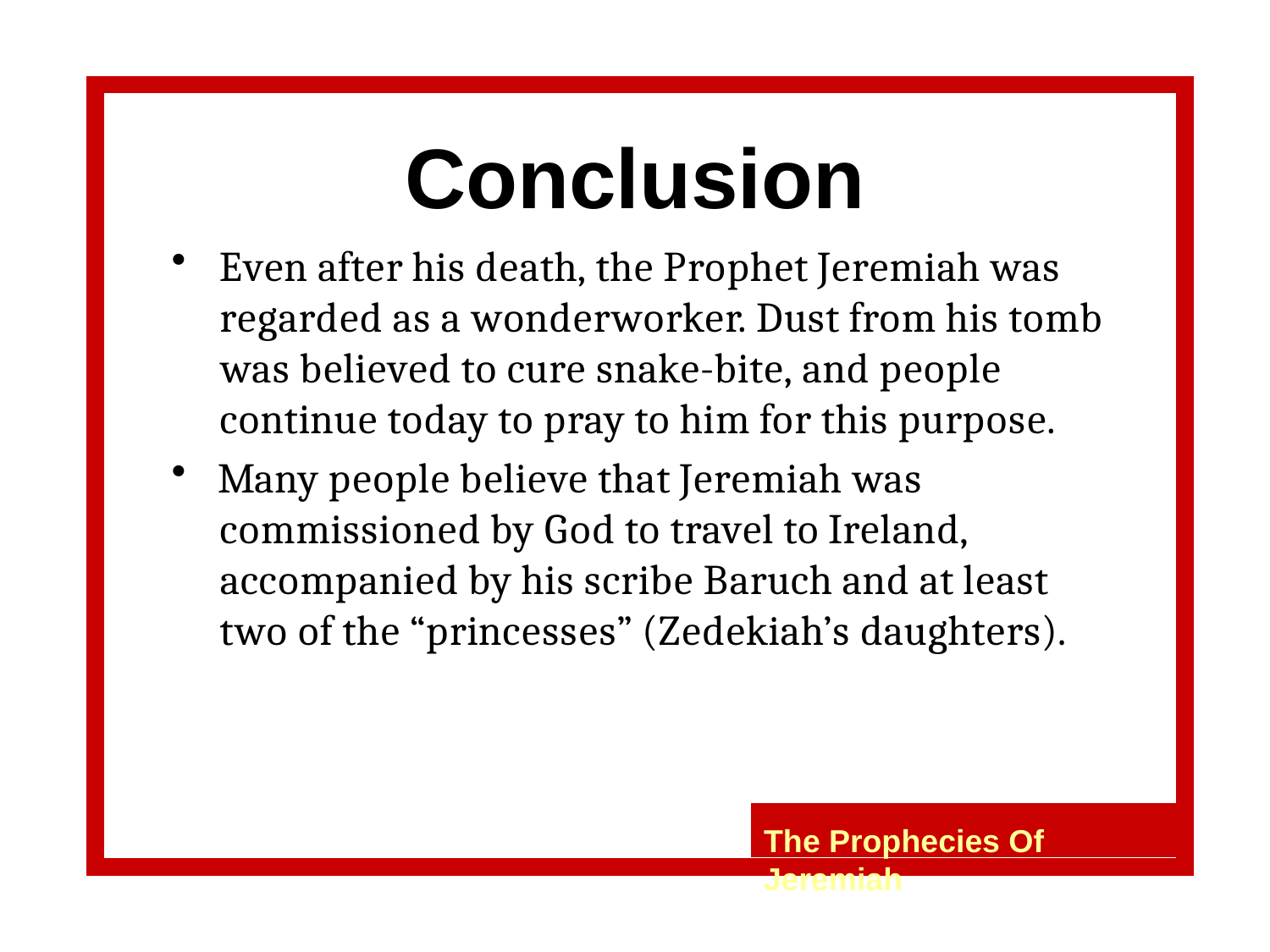

# Conclusion
Even after his death, the Prophet Jeremiah was regarded as a wonderworker. Dust from his tomb was believed to cure snake-bite, and people continue today to pray to him for this purpose.
Many people believe that Jeremiah was commissioned by God to travel to Ireland, accompanied by his scribe Baruch and at least two of the “princesses” (Zedekiah’s daughters).